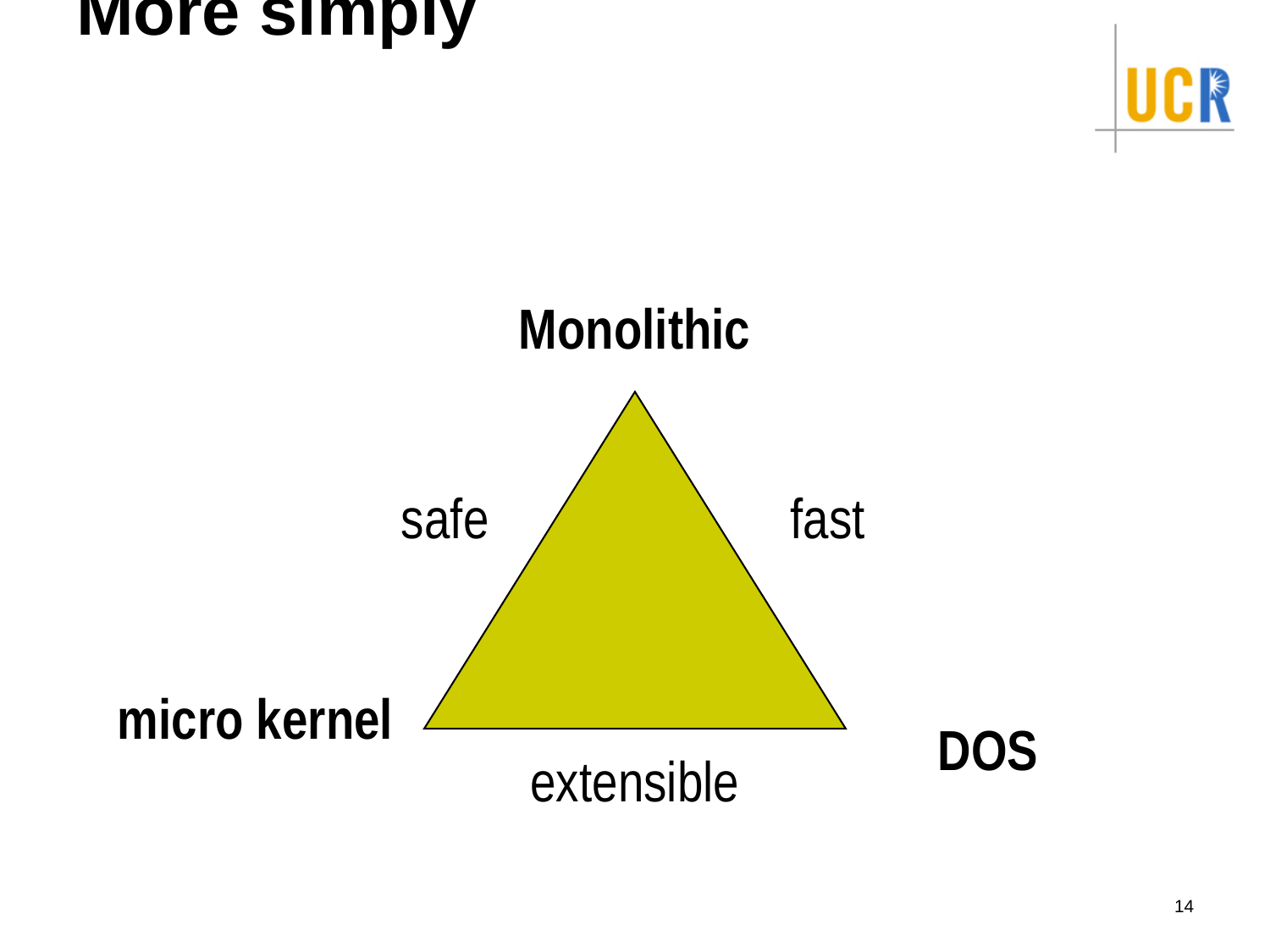

# More simply

Monolithic

safe
fast
micro kernel
DOS
extensible
14